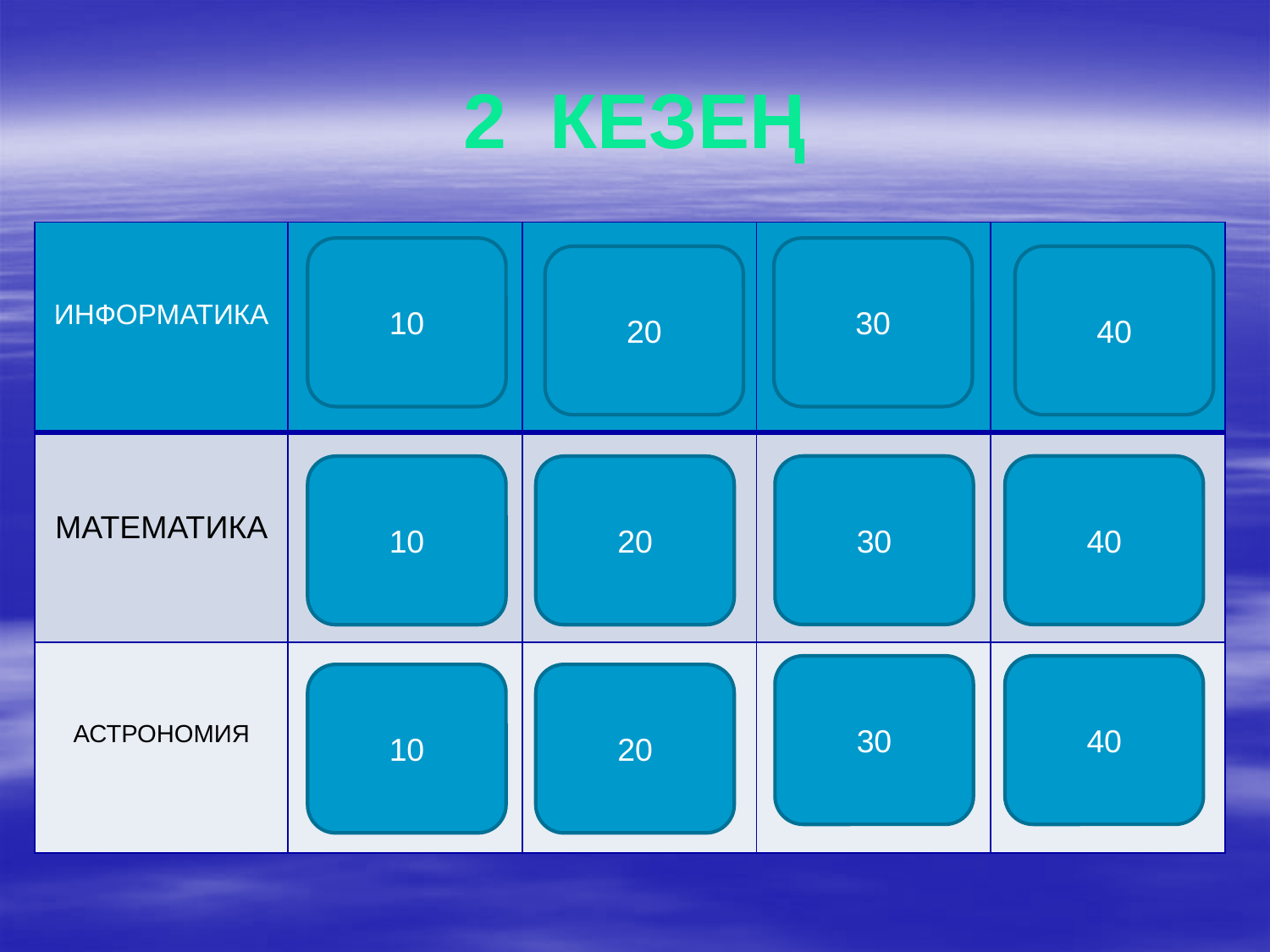

2  КЕЗЕҢ
| ИНФОРМАТИКА |  |  |  |  |
| --- | --- | --- | --- | --- |
| МАТЕМАТИКА |  |  |  |  |
| АСТРОНОМИЯ |  |  |  |  |
10
30
20
40

30
40
10
20
30
40
10
20